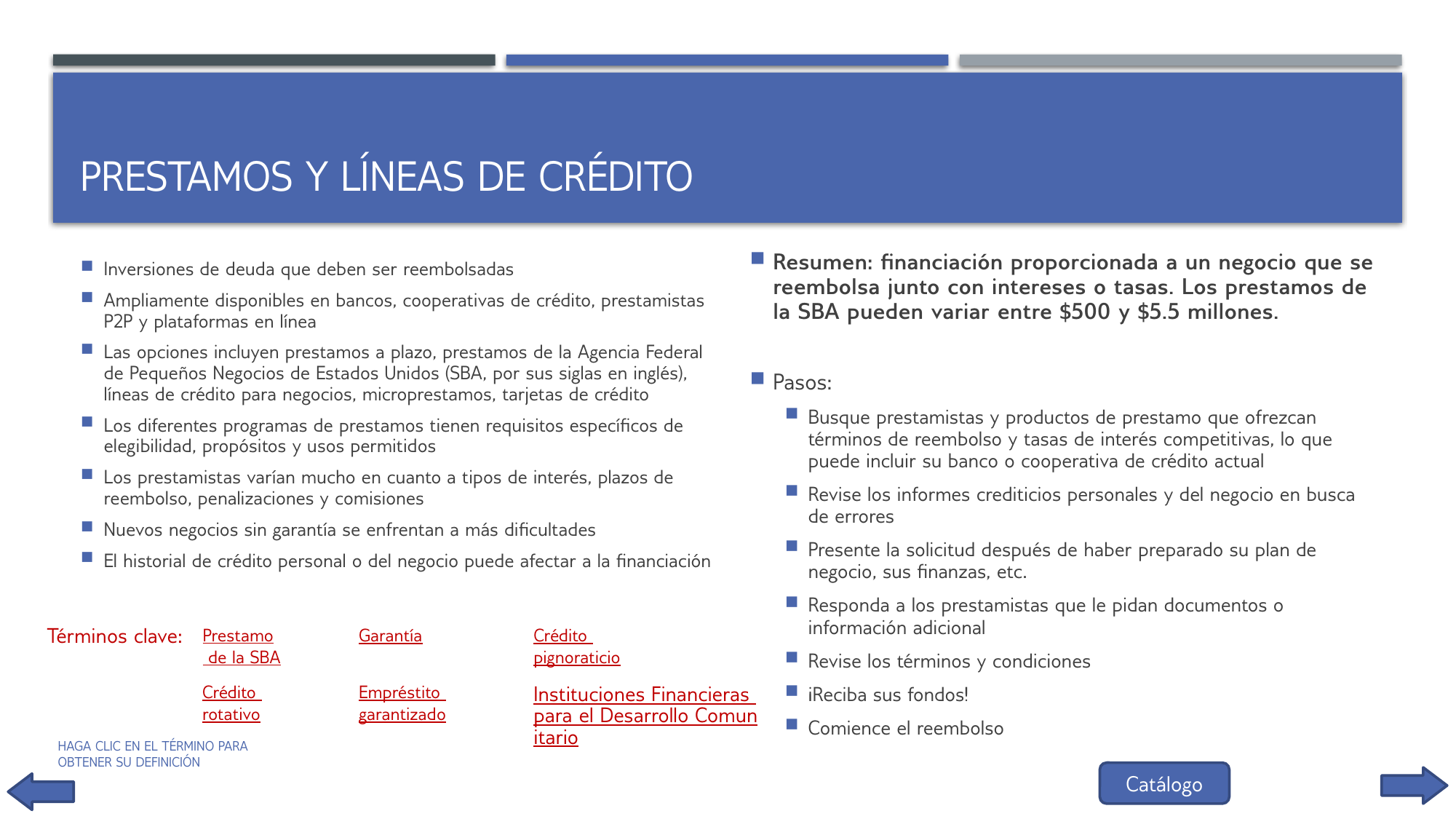

# Prestamos y líneas de crédito
Inversiones de deuda que deben ser reembolsadas
Ampliamente disponibles en bancos, cooperativas de crédito, prestamistas P2P y plataformas en línea
Las opciones incluyen prestamos a plazo, prestamos de la Agencia Federal de Pequeños Negocios de Estados Unidos (SBA, por sus siglas en inglés), líneas de crédito para negocios, microprestamos, tarjetas de crédito
Los diferentes programas de prestamos tienen requisitos específicos de elegibilidad, propósitos y usos permitidos
Los prestamistas varían mucho en cuanto a tipos de interés, plazos de reembolso, penalizaciones y comisiones
Nuevos negocios sin garantía se enfrentan a más dificultades
El historial de crédito personal o del negocio puede afectar a la financiación
Resumen: financiación proporcionada a un negocio que se reembolsa junto con intereses o tasas. Los prestamos de la SBA pueden variar entre $500 y $5.5 millones.

Pasos:
Busque prestamistas y productos de prestamo que ofrezcan términos de reembolso y tasas de interés competitivas, lo que puede incluir su banco o cooperativa de crédito actual
Revise los informes crediticios personales y del negocio en busca de errores
Presente la solicitud después de haber preparado su plan de negocio, sus finanzas, etc.
Responda a los prestamistas que le pidan documentos o información adicional
Revise los términos y condiciones
¡Reciba sus fondos!
Comience el reembolso

Términos clave:
Prestamo de la SBA
Garantía
Crédito pignoraticio
Empréstito garantizado
Crédito rotativo
Instituciones Financieras para el Desarrollo Comunitario
Haga clic en el término para obtener su definición
Catálogo